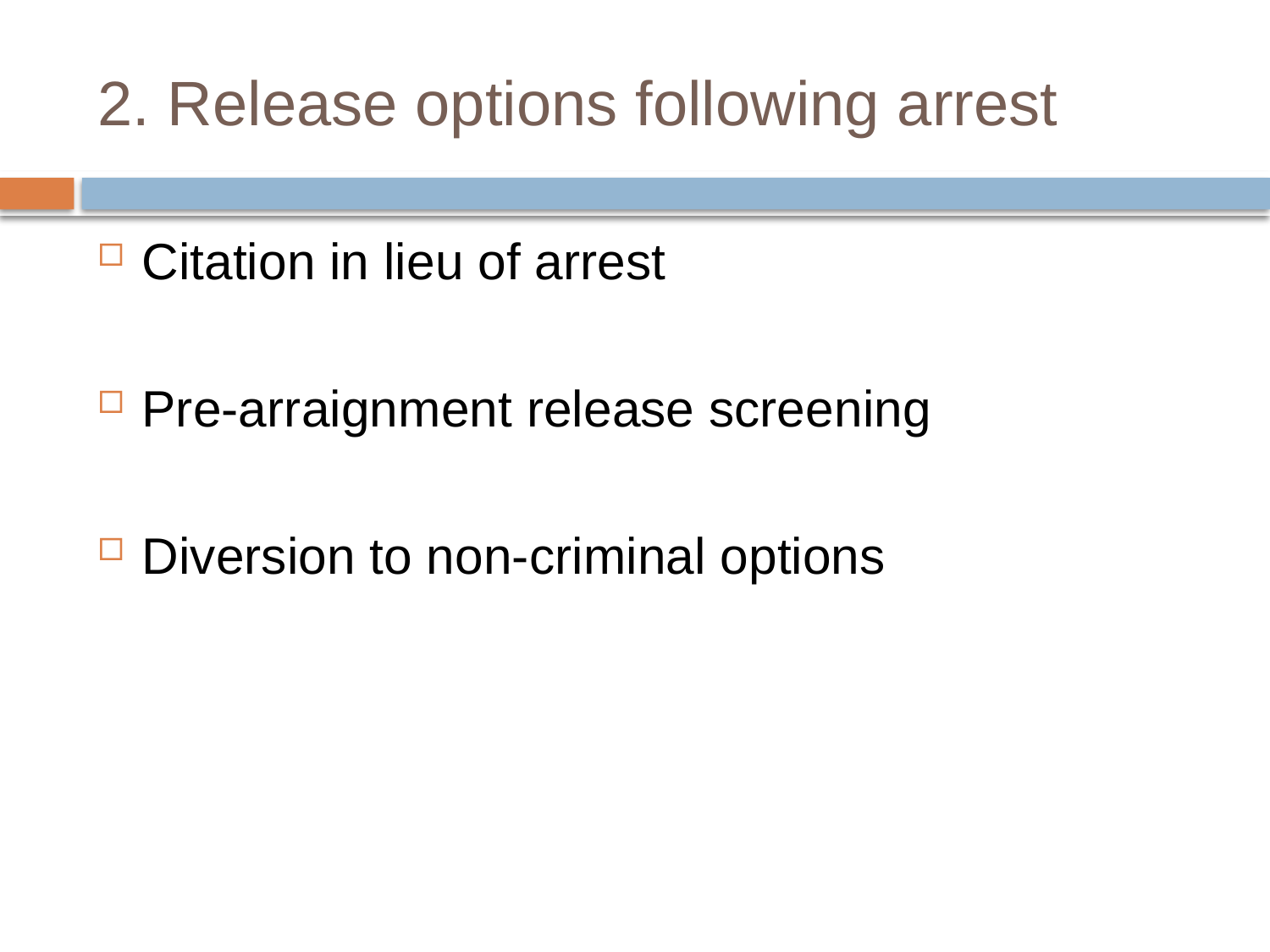

# 2. Release options following arrest
Citation in lieu of arrest

Pre-arraignment release screening

Diversion to non-criminal options